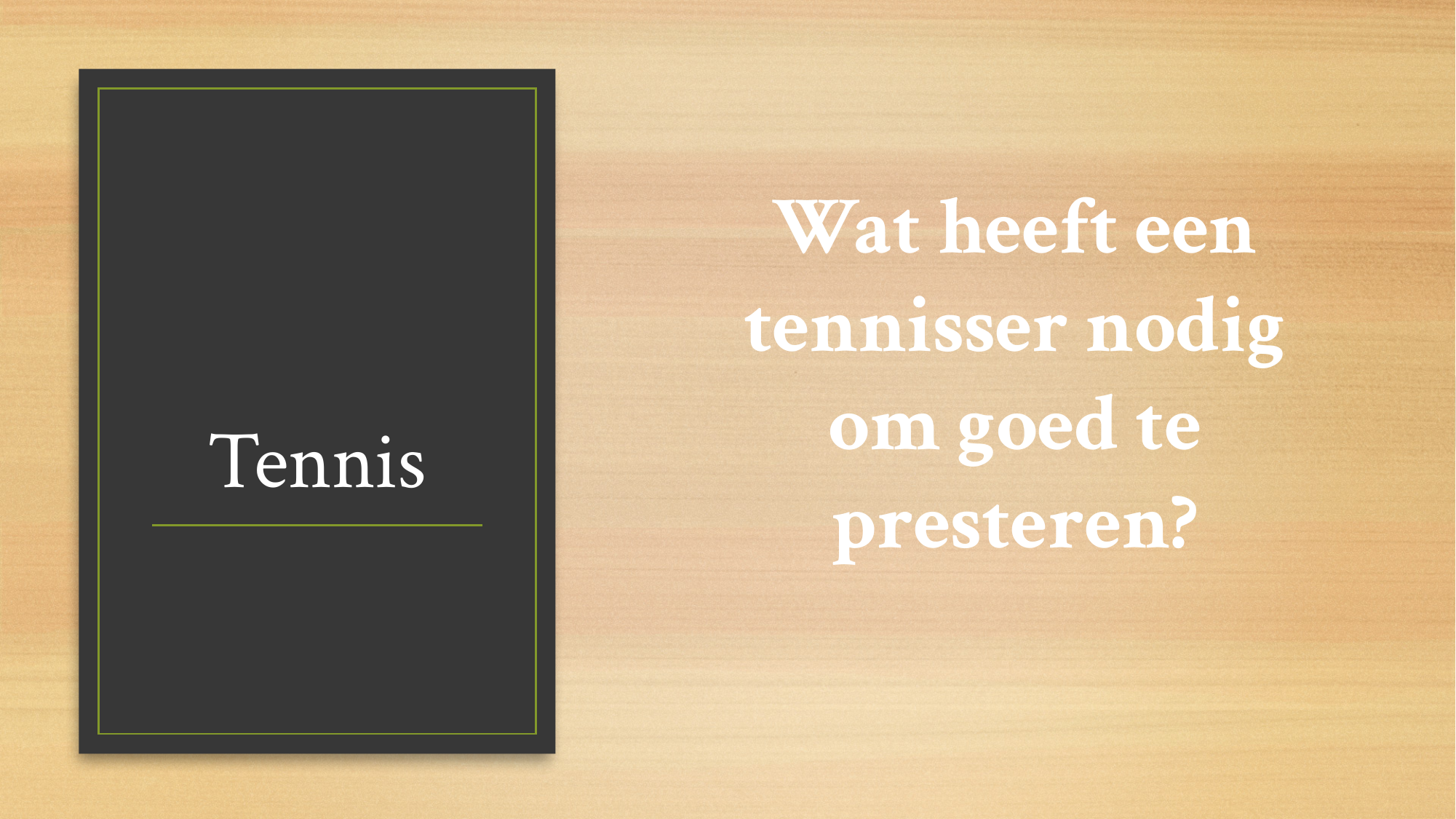

# Tennis
Wat heeft een tennisser nodig om goed te presteren?